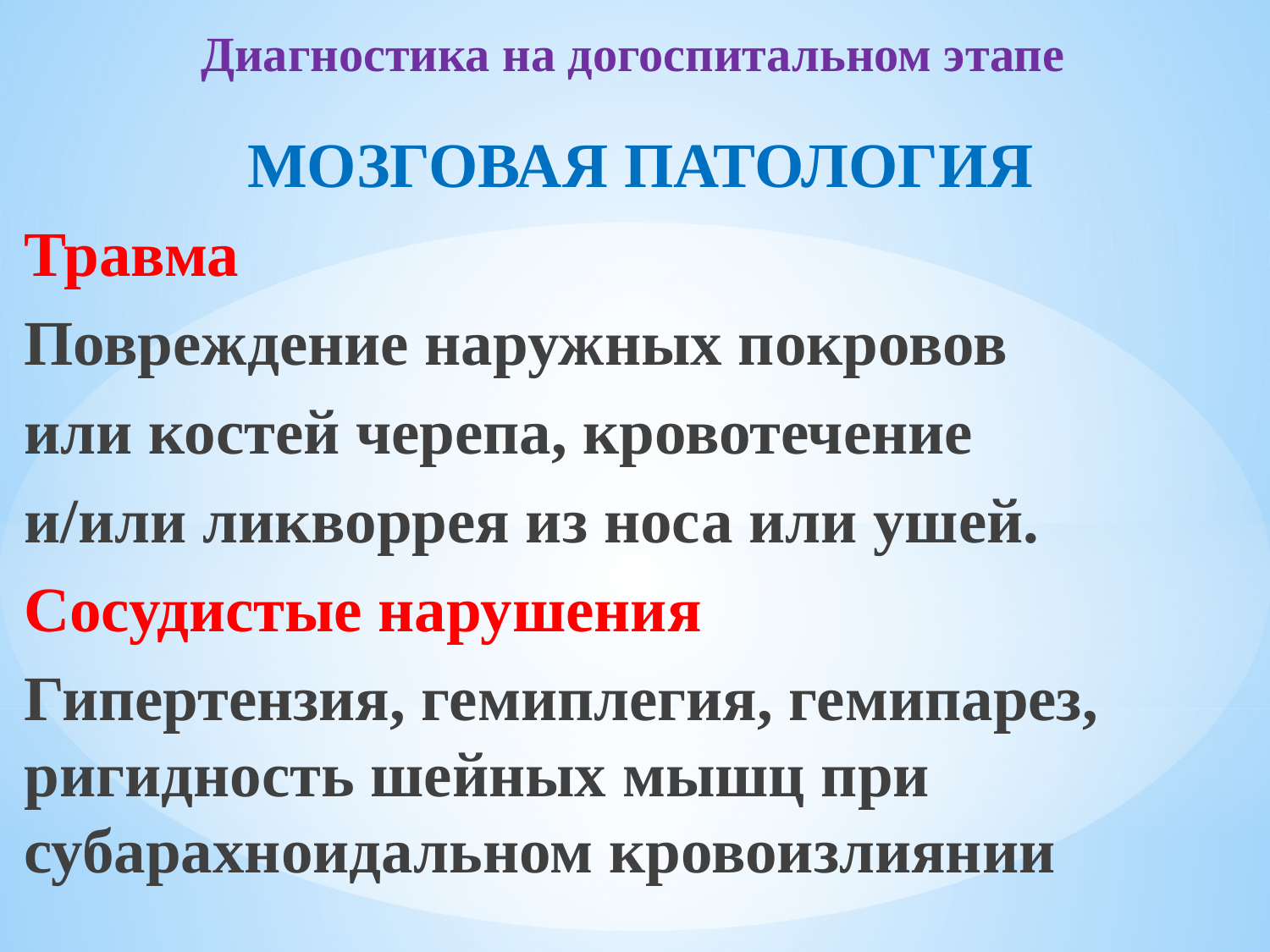

#
Диагностика на догоспитальном этапе
МОЗГОВАЯ ПАТОЛОГИЯ
Травма
Повреждение наружных покровов
или костей черепа, кровотечение
и/или ликворрея из носа или ушей.
Сосудистые нарушения
Гипертензия, гемиплегия, гемипарез, ригидность шейных мышц при субарахноидальном кровоизлиянии